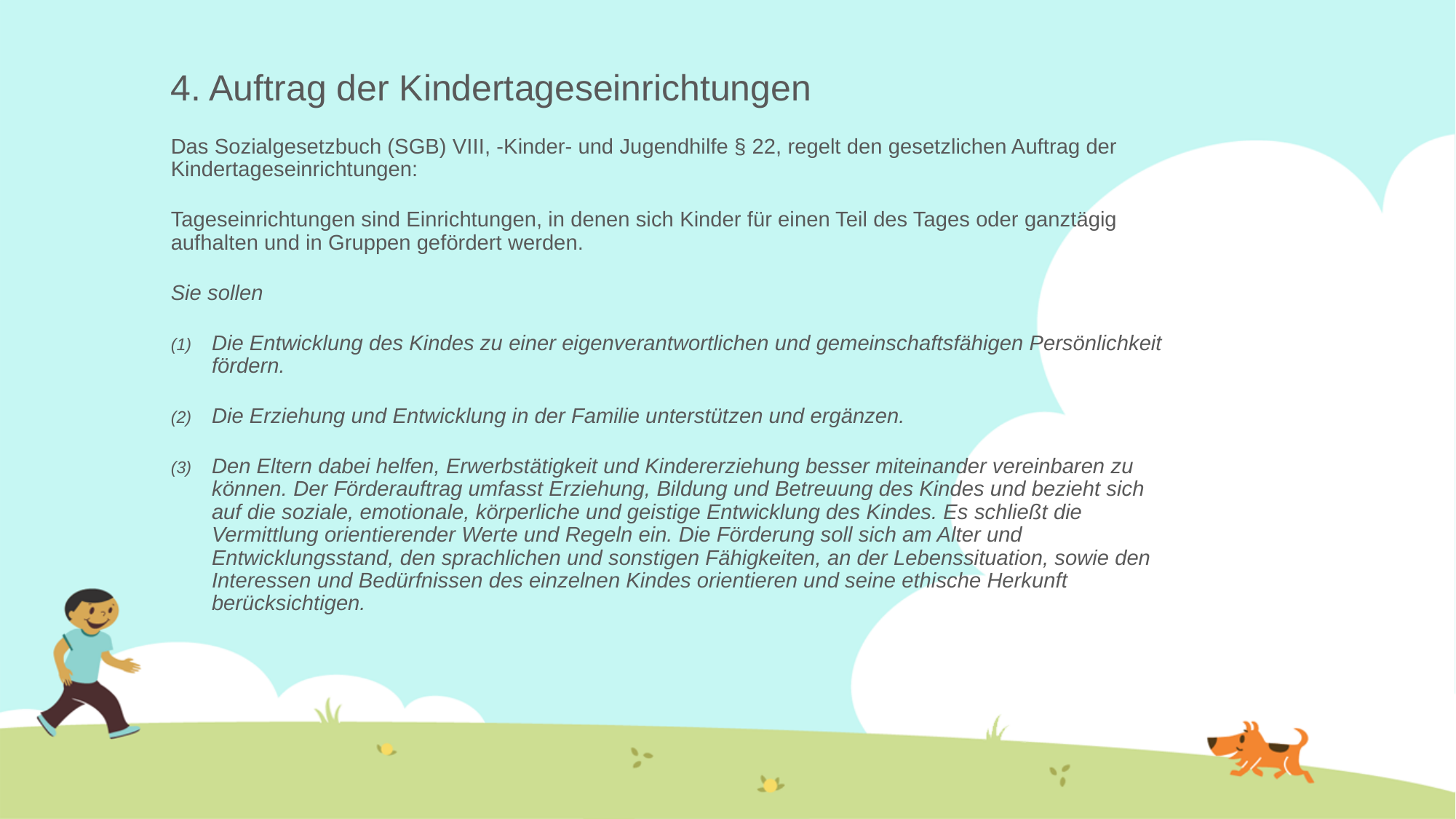

4. Auftrag der Kindertageseinrichtungen
Das Sozialgesetzbuch (SGB) VIII, -Kinder- und Jugendhilfe § 22, regelt den gesetzlichen Auftrag der Kindertageseinrichtungen:
Tageseinrichtungen sind Einrichtungen, in denen sich Kinder für einen Teil des Tages oder ganztägig aufhalten und in Gruppen gefördert werden.
Sie sollen
Die Entwicklung des Kindes zu einer eigenverantwortlichen und gemeinschaftsfähigen Persönlichkeit fördern.
Die Erziehung und Entwicklung in der Familie unterstützen und ergänzen.
Den Eltern dabei helfen, Erwerbstätigkeit und Kindererziehung besser miteinander vereinbaren zu können. Der Förderauftrag umfasst Erziehung, Bildung und Betreuung des Kindes und bezieht sich auf die soziale, emotionale, körperliche und geistige Entwicklung des Kindes. Es schließt die Vermittlung orientierender Werte und Regeln ein. Die Förderung soll sich am Alter und Entwicklungsstand, den sprachlichen und sonstigen Fähigkeiten, an der Lebenssituation, sowie den Interessen und Bedürfnissen des einzelnen Kindes orientieren und seine ethische Herkunft berücksichtigen.